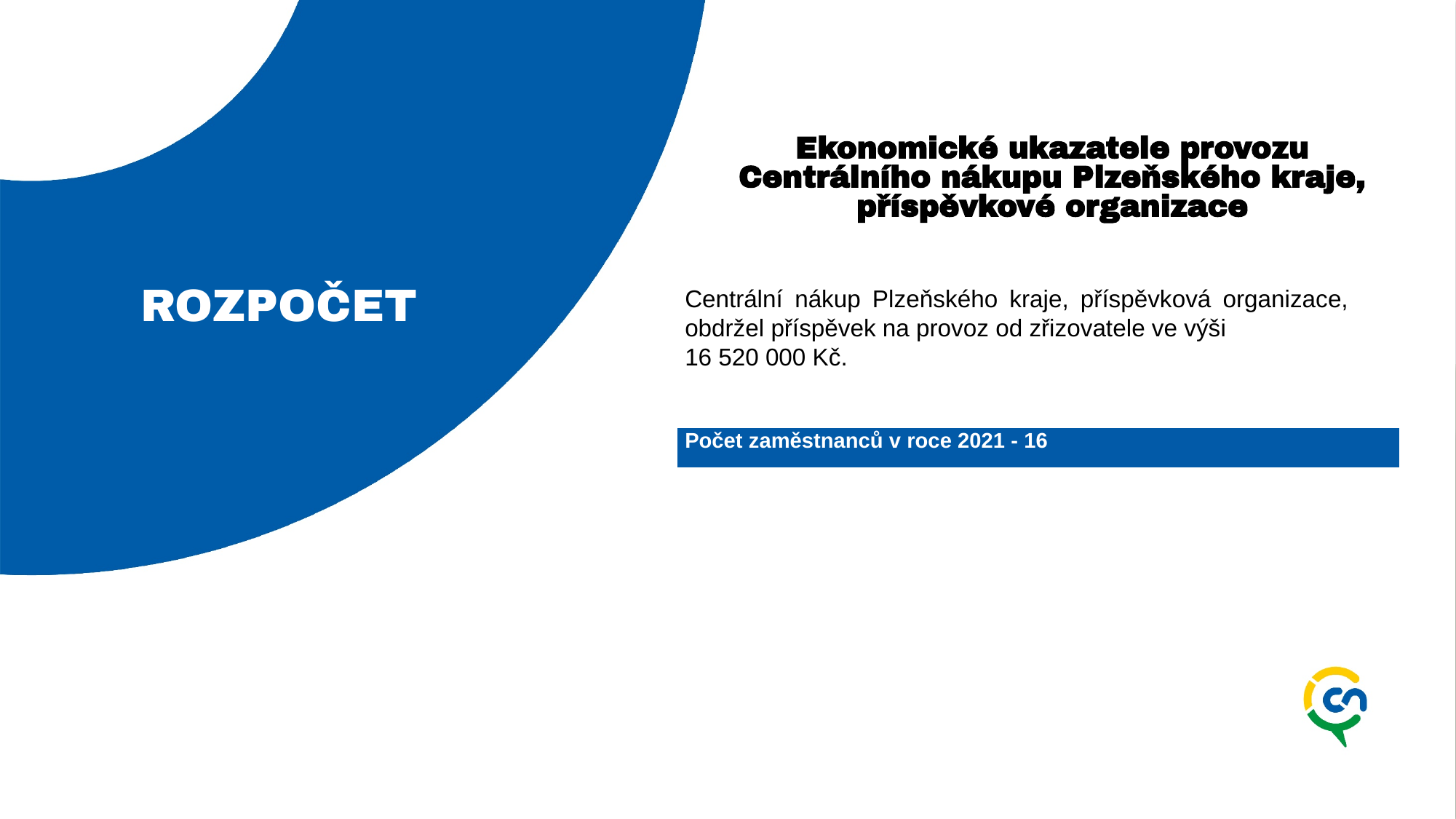

Ekonomické ukazatele provozu Centrálního nákupu Plzeňského kraje, příspěvkové organizace
ROZPOČET
Centrální nákup Plzeňského kraje, příspěvková organizace, obdržel příspěvek na provoz od zřizovatele ve výši
16 520 000 Kč.
| Počet zaměstnanců v roce 2021 - 16 |
| --- |